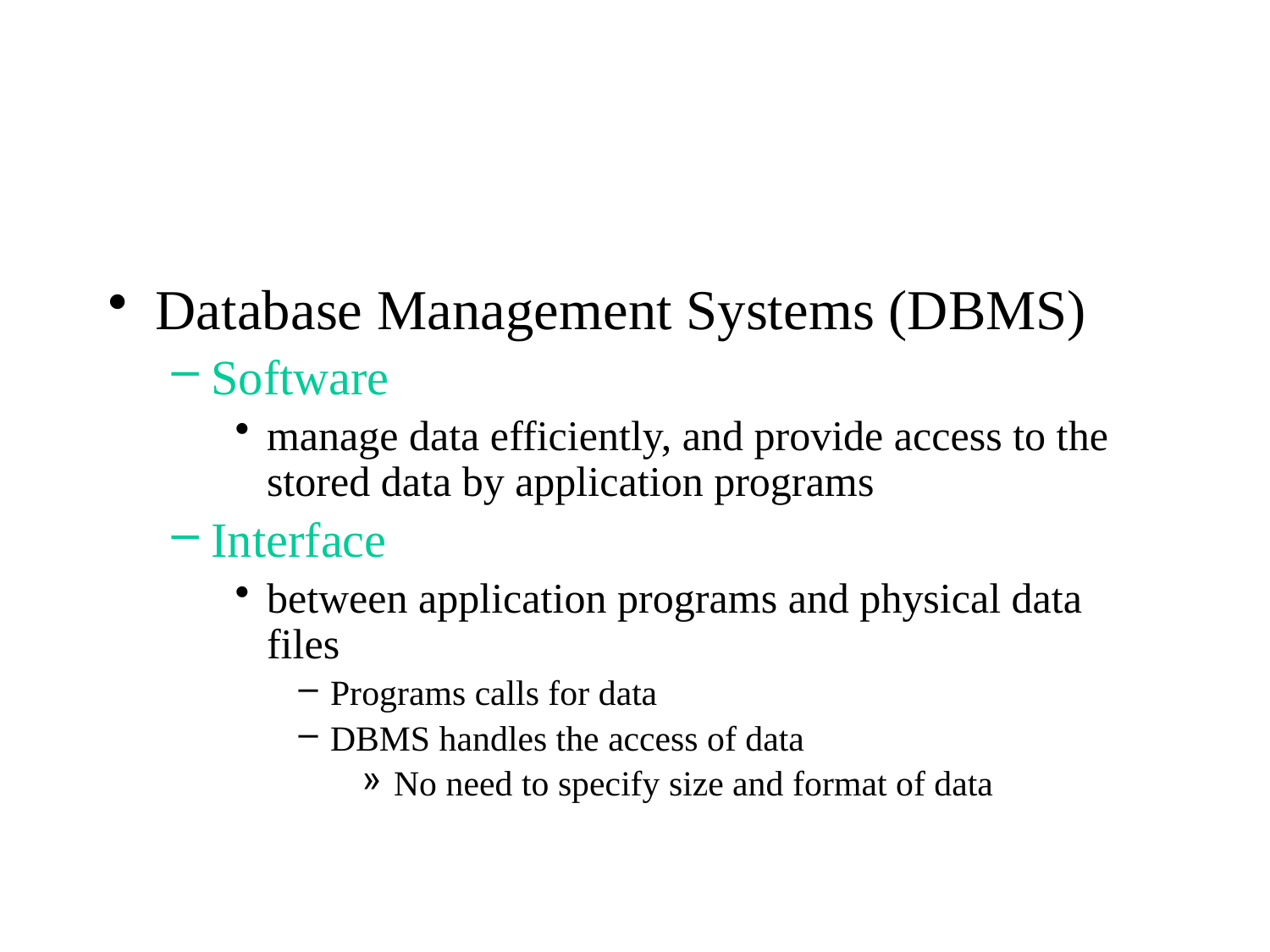

#
Database Management Systems (DBMS)
Software
manage data efficiently, and provide access to the stored data by application programs
Interface
between application programs and physical data files
Programs calls for data
DBMS handles the access of data
No need to specify size and format of data